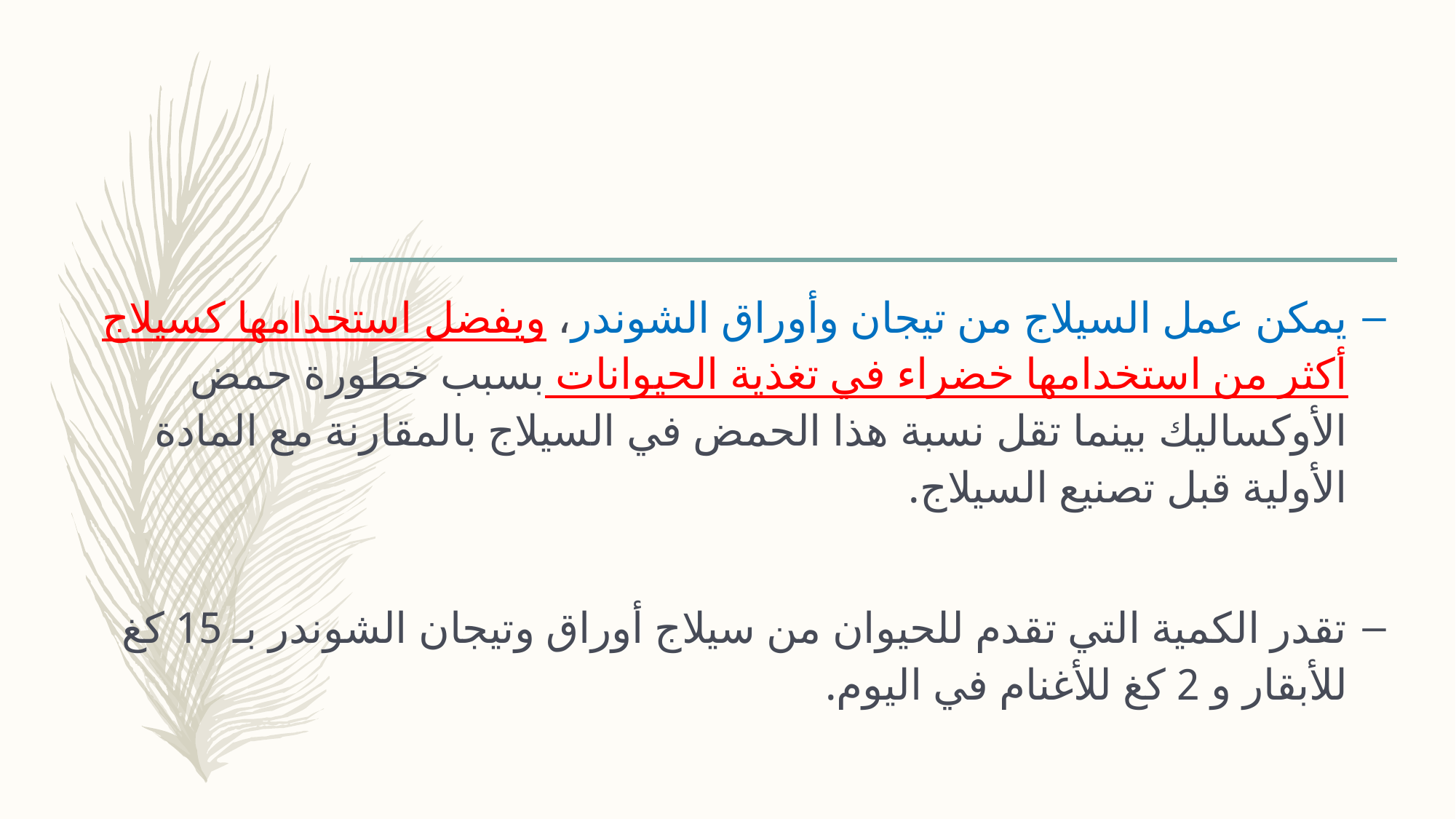

#
يمكن عمل السيلاج من تيجان وأوراق الشوندر، ويفضل استخدامها كسيلاج أكثر من استخدامها خضراء في تغذية الحيوانات بسبب خطورة حمض الأوكساليك بينما تقل نسبة هذا الحمض في السيلاج بالمقارنة مع المادة الأولية قبل تصنيع السيلاج.

تقدر الكمية التي تقدم للحيوان من سيلاج أوراق وتيجان الشوندر بـ 15 كغ للأبقار و 2 كغ للأغنام في اليوم.